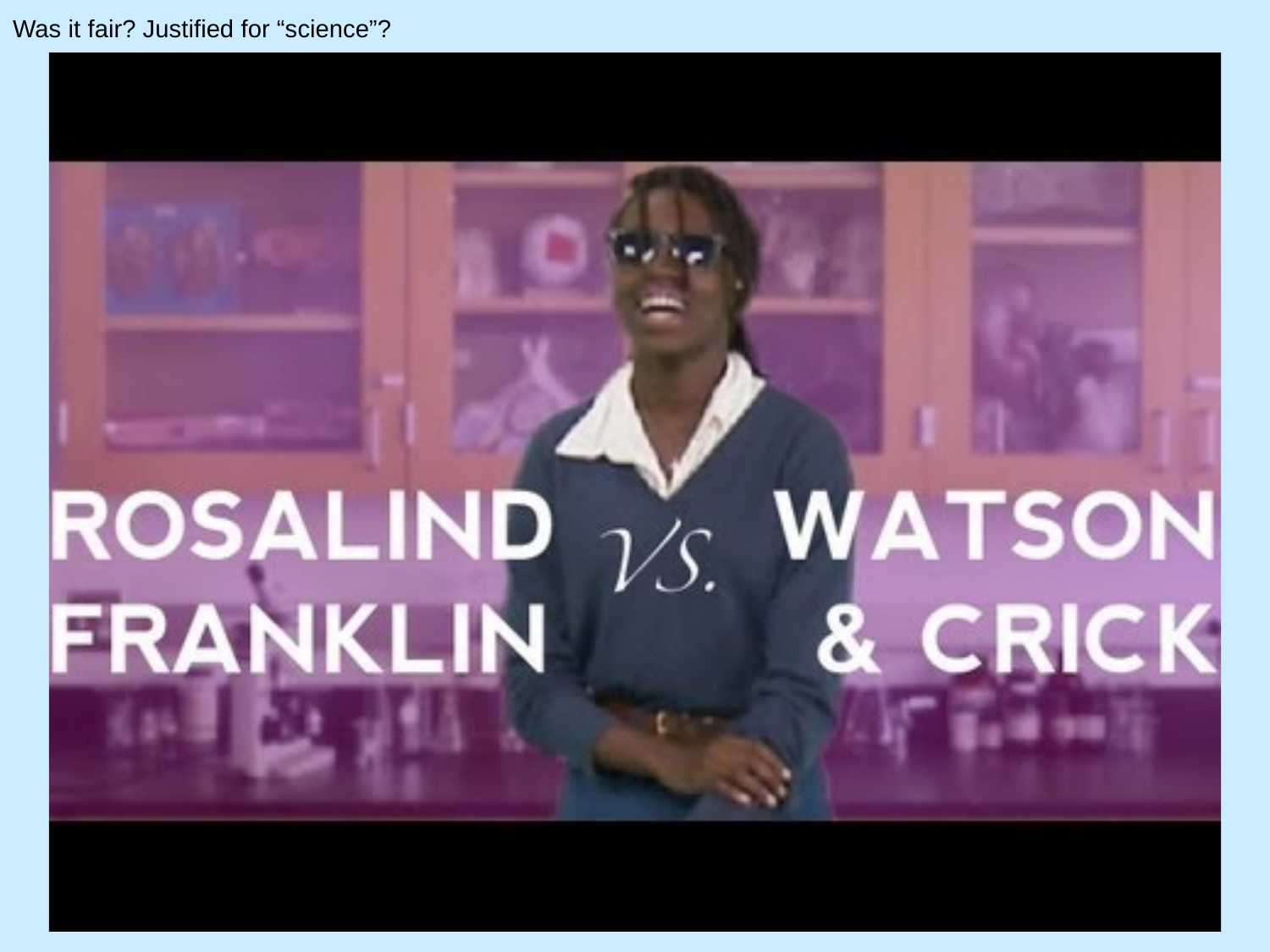

Was it fair? Justified for “science”?

#

12